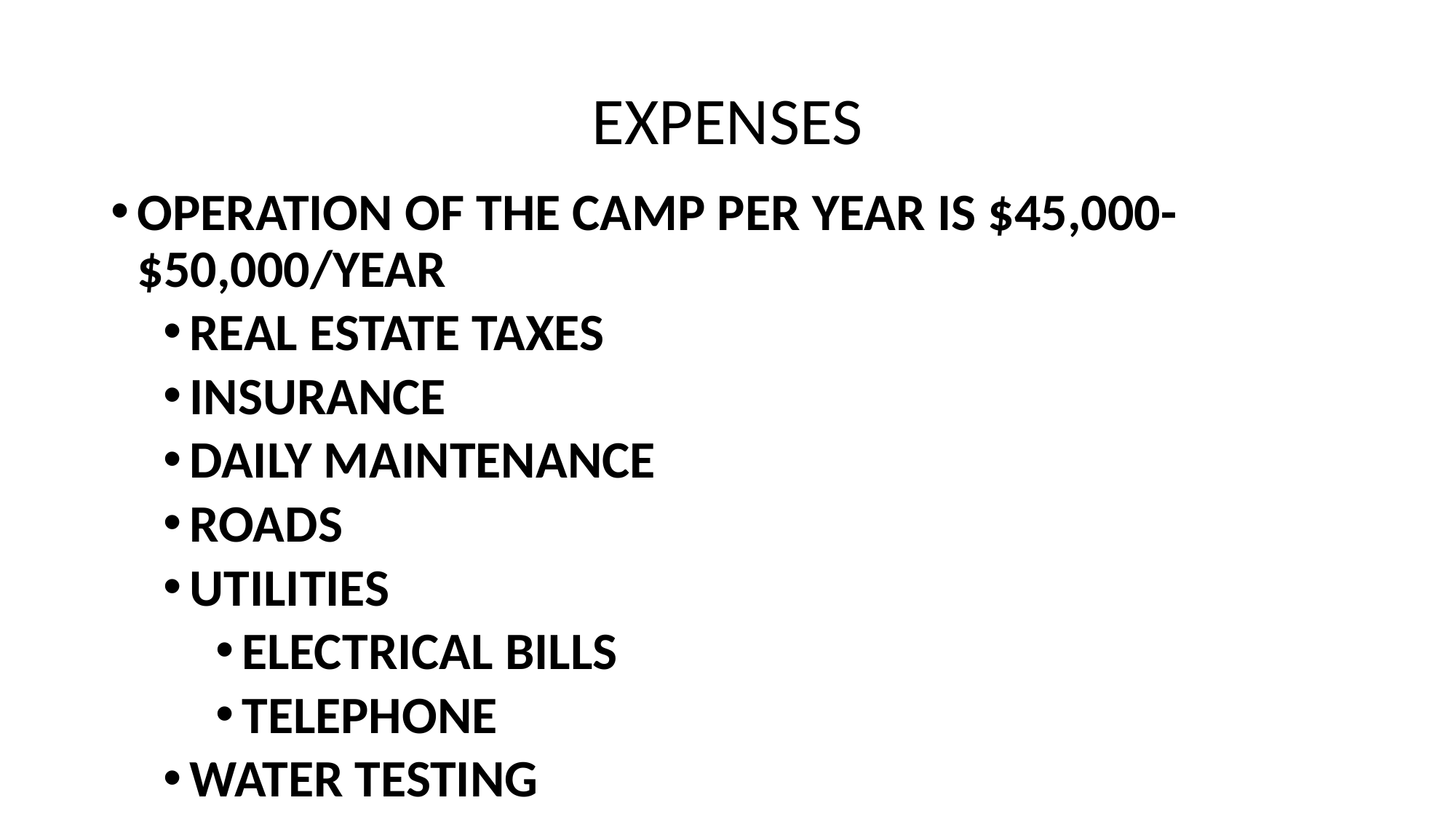

# EXPENSES
OPERATION OF THE CAMP PER YEAR IS $45,000-$50,000/YEAR
REAL ESTATE TAXES
INSURANCE
DAILY MAINTENANCE
ROADS
UTILITIES
ELECTRICAL BILLS
TELEPHONE
WATER TESTING